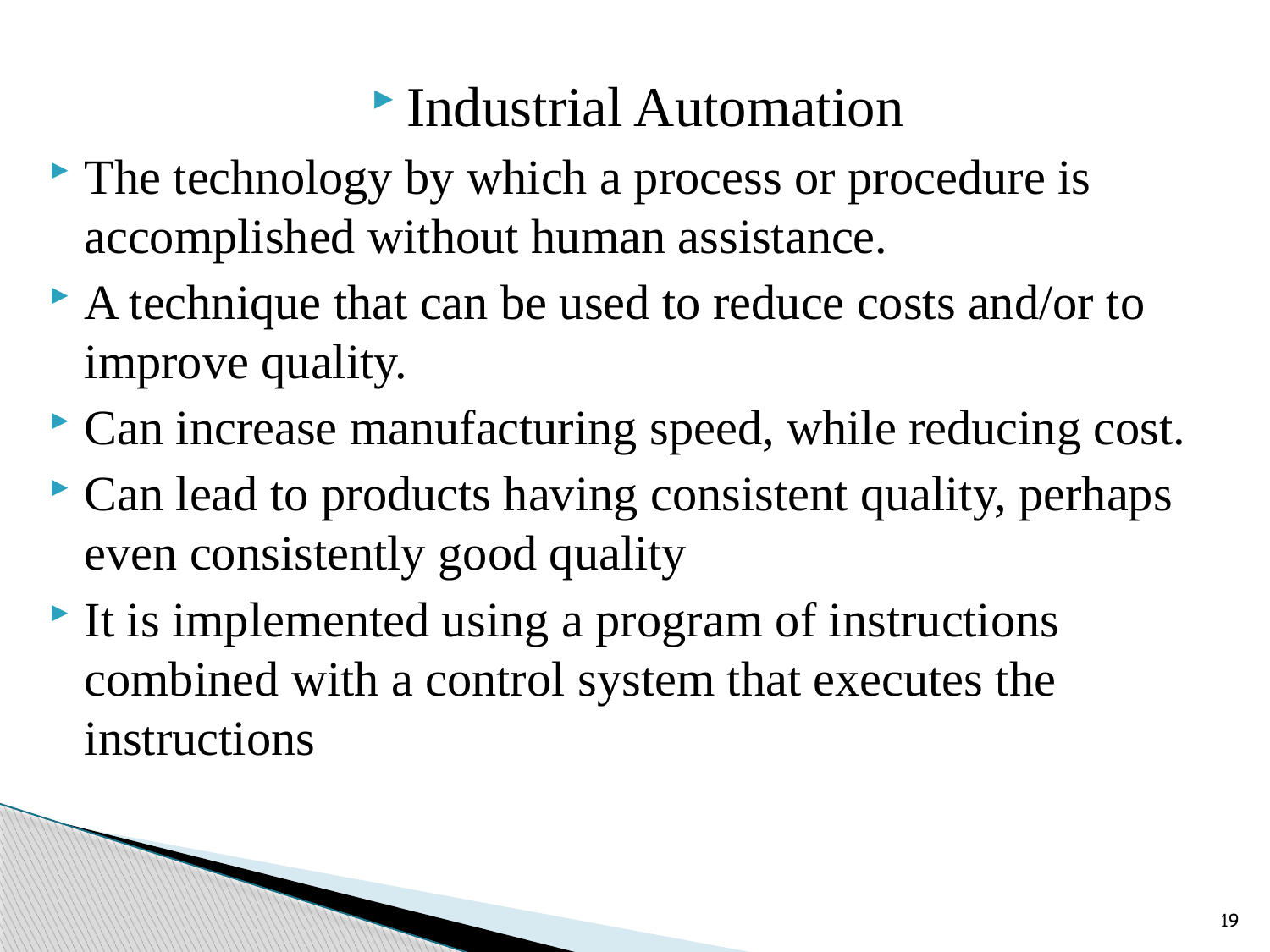

Industrial Automation
The technology by which a process or procedure is accomplished without human assistance.
A technique that can be used to reduce costs and/or to improve quality.
Can increase manufacturing speed, while reducing cost.
Can lead to products having consistent quality, perhaps even consistently good quality
It is implemented using a program of instructions combined with a control system that executes the instructions
19